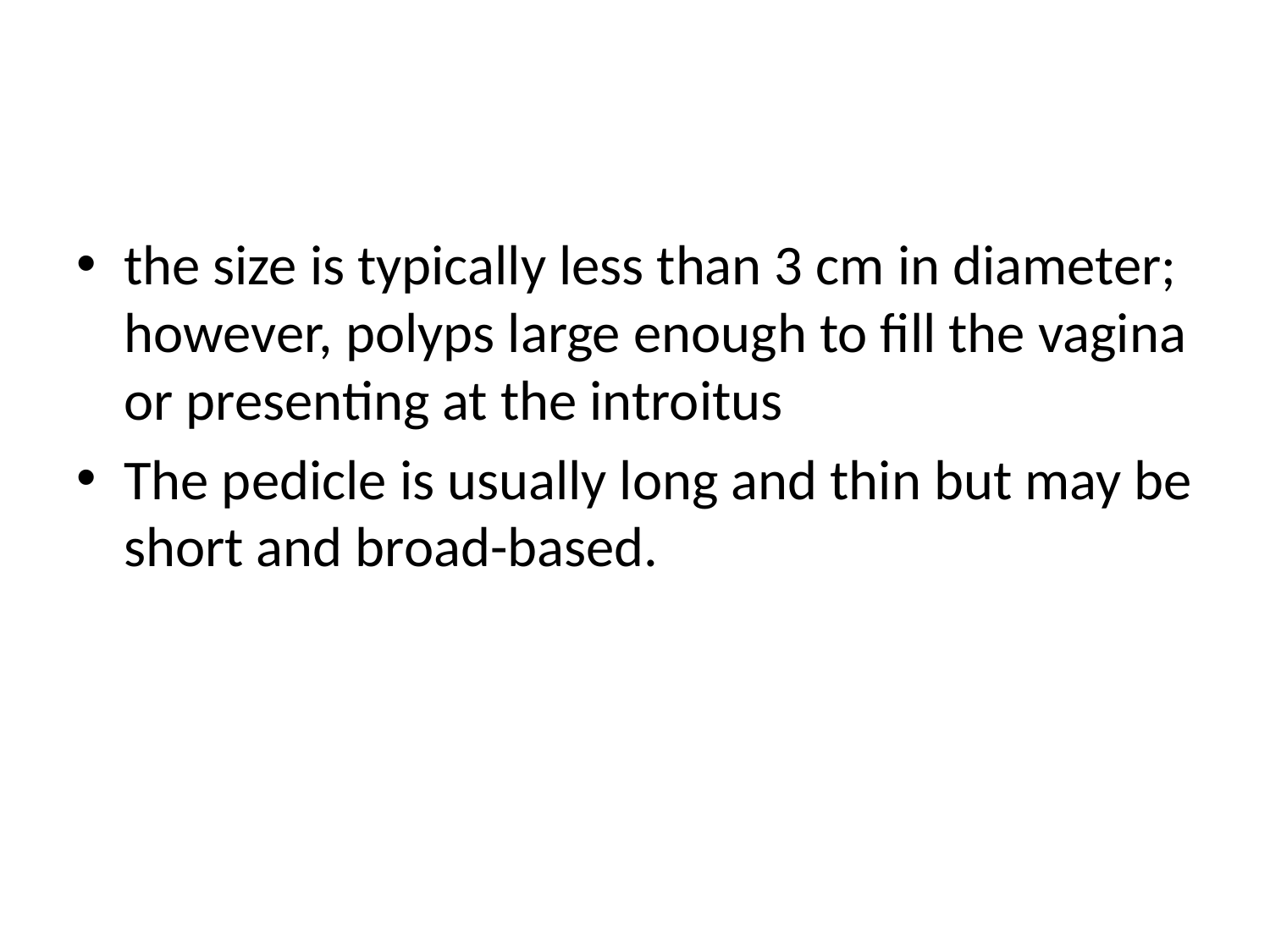

the size is typically less than 3 cm in diameter; however, polyps large enough to fill the vagina or presenting at the introitus
The pedicle is usually long and thin but may be short and broad-based.